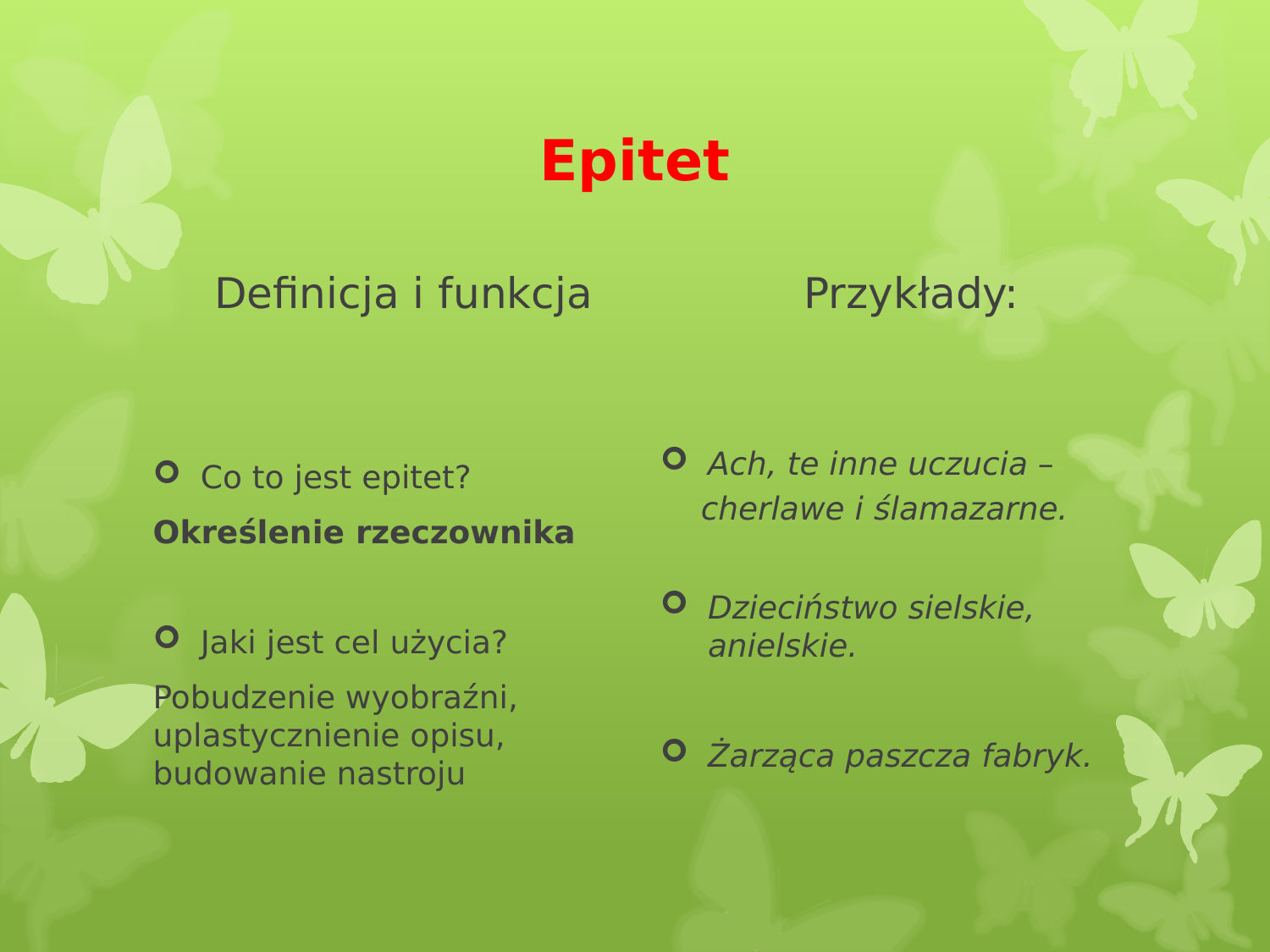

# Epitet
Definicja i funkcja
Przykłady:

Co to jest epitet?
Określenie rzeczownika

Jaki jest cel użycia?
Pobudzenie wyobraźni, uplastycznienie opisu, budowanie nastroju

Ach, te inne uczucia –
    cherlawe i ślamazarne.

Dzieciństwo sielskie, anielskie.

Żarząca paszcza fabryk.